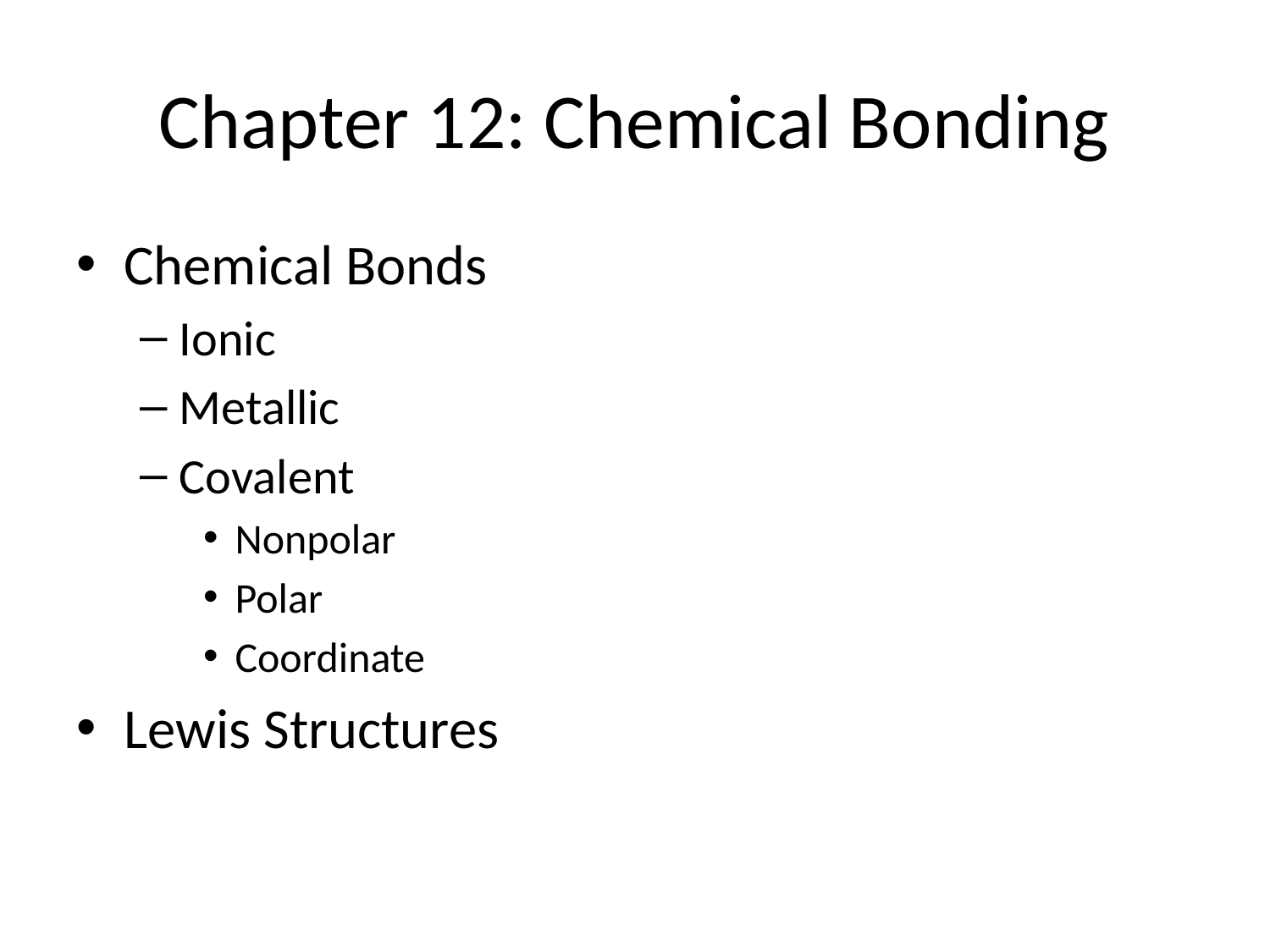

# Chapter 12: Chemical Bonding
Chemical Bonds
Ionic
Metallic
Covalent
Nonpolar
Polar
Coordinate
Lewis Structures